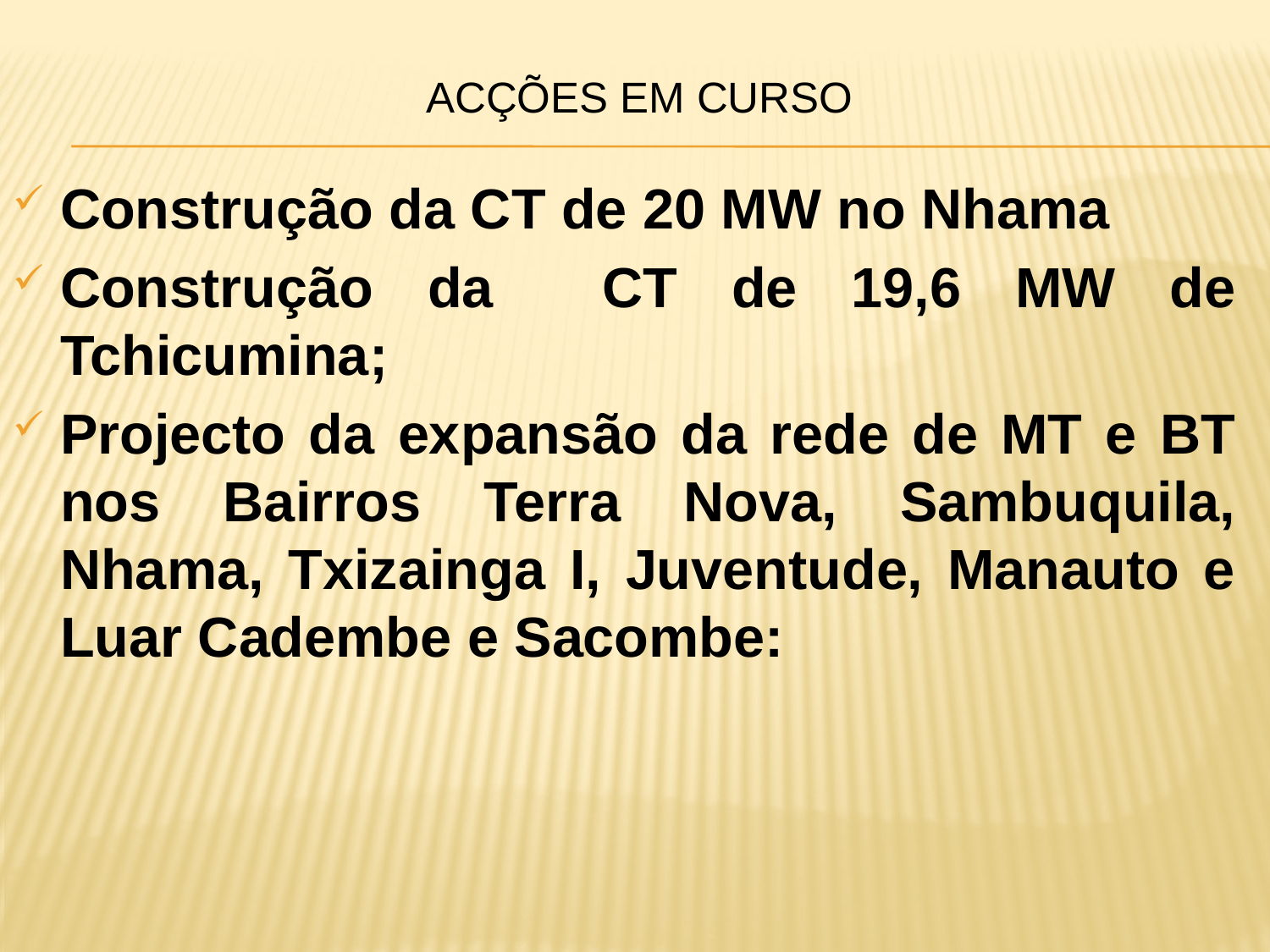

# ACÇÕES EM CURSO
Construção da CT de 20 MW no Nhama
Construção da  CT de 19,6 MW de Tchicumina;
Projecto da expansão da rede de MT e BT nos Bairros Terra Nova, Sambuquila, Nhama, Txizainga I, Juventude, Manauto e Luar Cadembe e Sacombe: